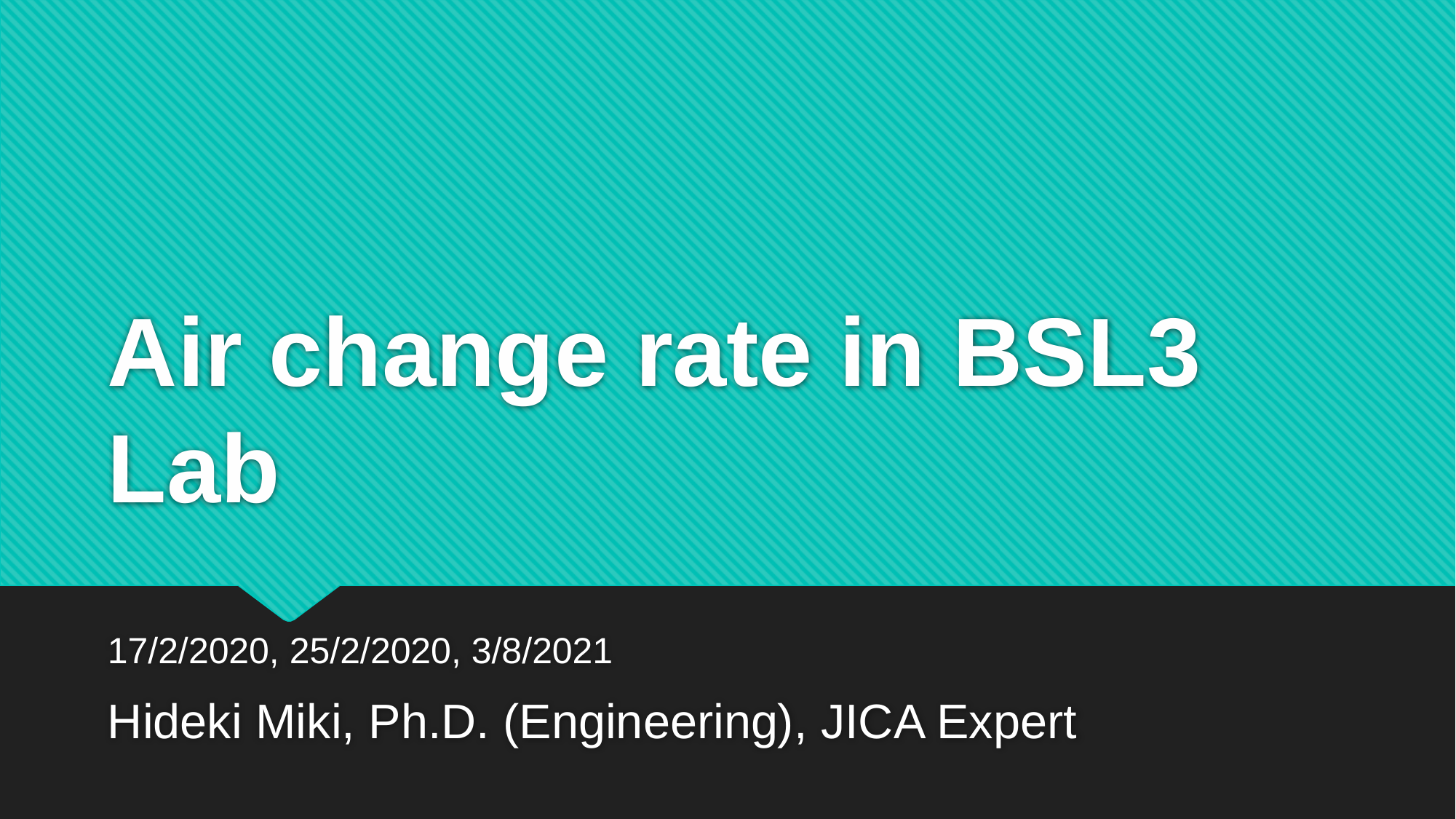

# Air change rate in BSL3 Lab
17/2/2020, 25/2/2020, 3/8/2021
Hideki Miki, Ph.D. (Engineering), JICA Expert